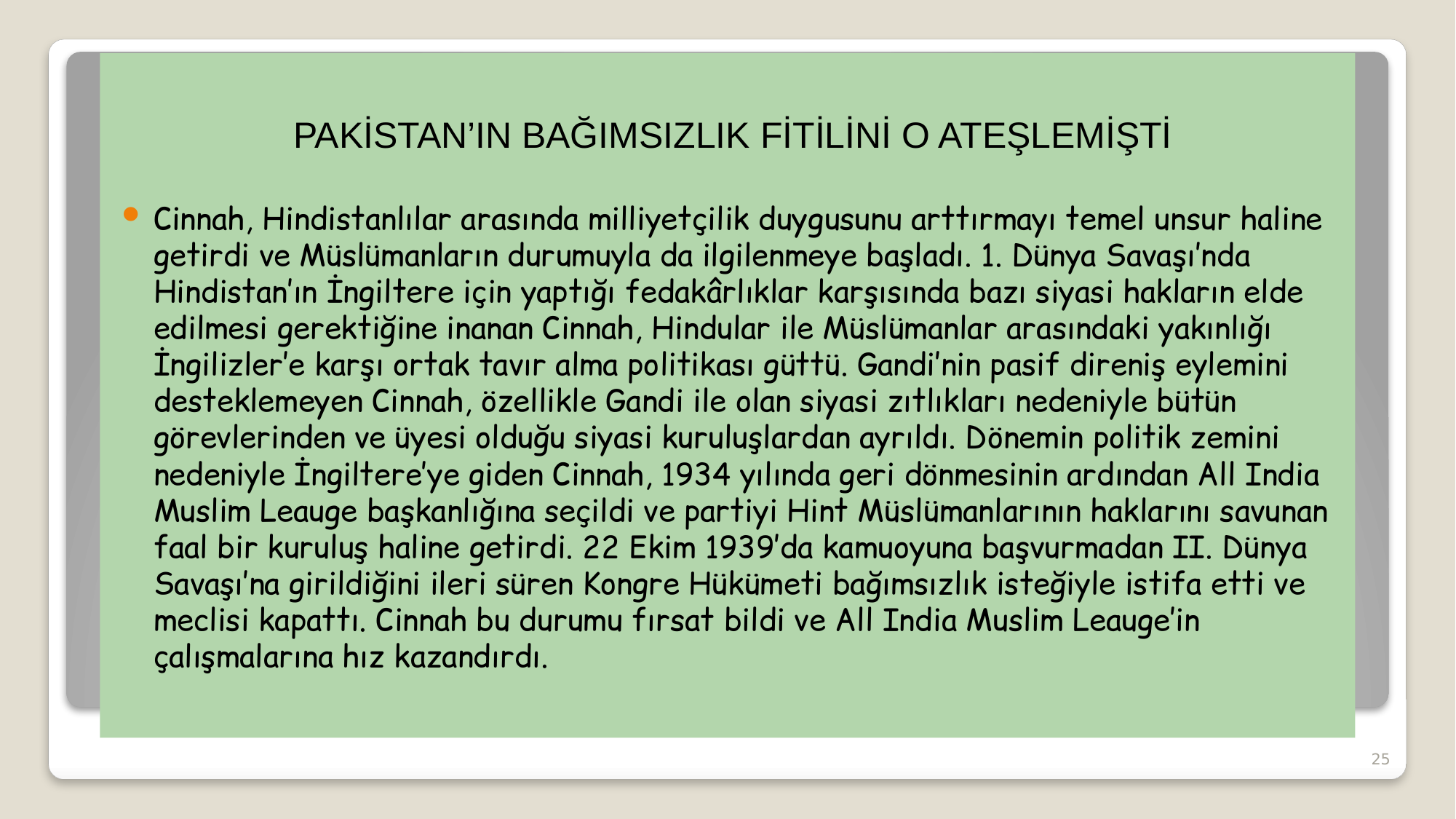

PAKİSTAN’IN BAĞIMSIZLIK FİTİLİNİ O ATEŞLEMİŞTİ

Cinnah, Hindistanlılar arasında milliyetçilik duygusunu arttırmayı temel unsur haline getirdi ve Müslümanların durumuyla da ilgilenmeye başladı. 1. Dünya Savaşı’nda Hindistan’ın İngiltere için yaptığı fedakârlıklar karşısında bazı siyasi hakların elde edilmesi gerektiğine inanan Cinnah, Hindular ile Müslümanlar arasındaki yakınlığı İngilizler’e karşı ortak tavır alma politikası güttü. Gandi’nin pasif direniş eylemini desteklemeyen Cinnah, özellikle Gandi ile olan siyasi zıtlıkları nedeniyle bütün görevlerinden ve üyesi olduğu siyasi kuruluşlardan ayrıldı. Dönemin politik zemini nedeniyle İngiltere’ye giden Cinnah, 1934 yılında geri dönmesinin ardından All India Muslim Leauge başkanlığına seçildi ve partiyi Hint Müslümanlarının haklarını savunan faal bir kuruluş haline getirdi. 22 Ekim 1939’da kamuoyuna başvurmadan II. Dünya Savaşı’na girildiğini ileri süren Kongre Hükümeti bağımsızlık isteğiyle istifa etti ve meclisi kapattı. Cinnah bu durumu fırsat bildi ve All India Muslim Leauge’in çalışmalarına hız kazandırdı.
25